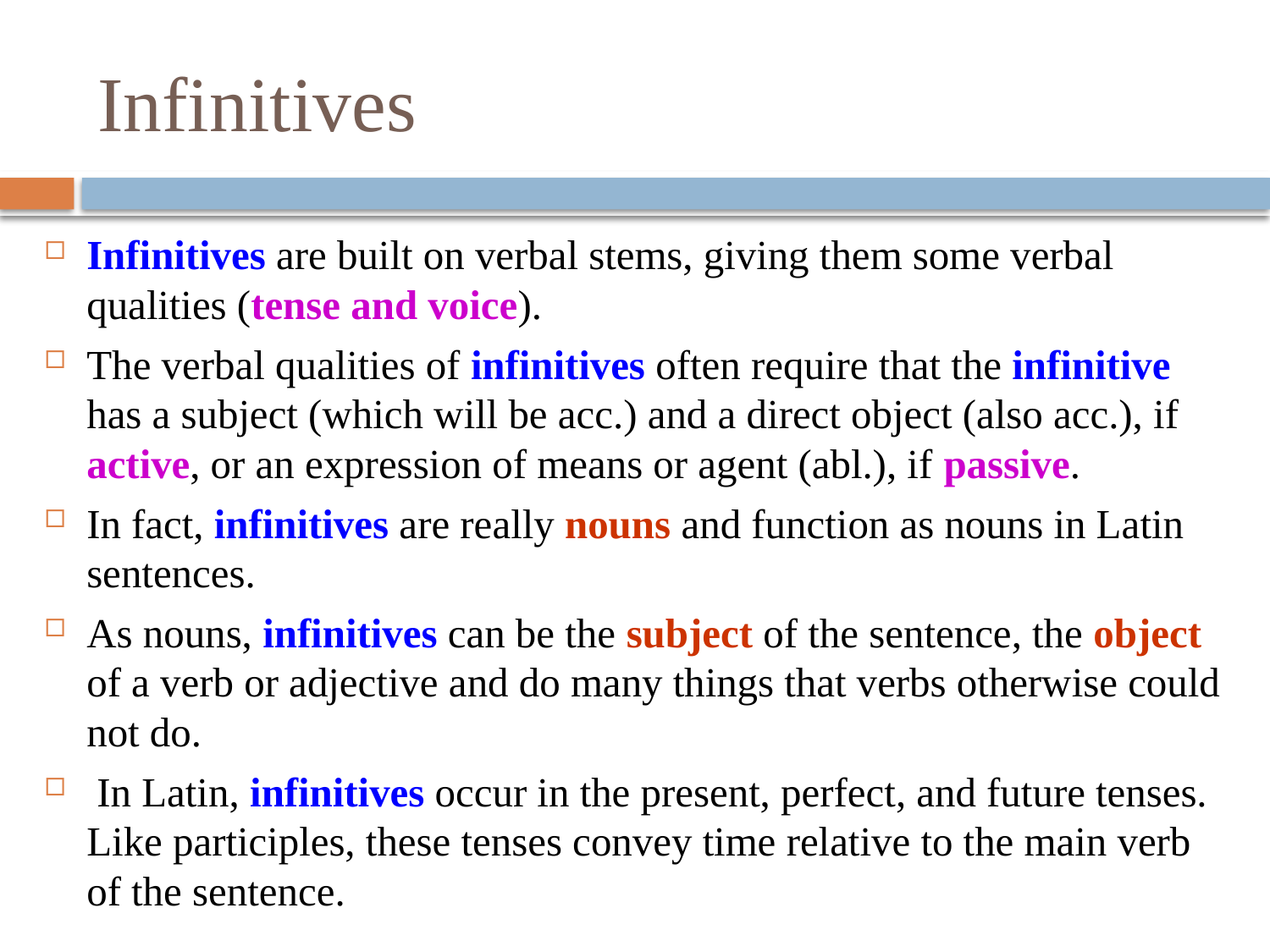

# Infinitives
Infinitives are built on verbal stems, giving them some verbal qualities (tense and voice).
The verbal qualities of infinitives often require that the infinitive has a subject (which will be acc.) and a direct object (also acc.), if active, or an expression of means or agent (abl.), if passive.
In fact, infinitives are really nouns and function as nouns in Latin sentences.
As nouns, infinitives can be the subject of the sentence, the object of a verb or adjective and do many things that verbs otherwise could not do.
 In Latin, infinitives occur in the present, perfect, and future tenses. Like participles, these tenses convey time relative to the main verb of the sentence.